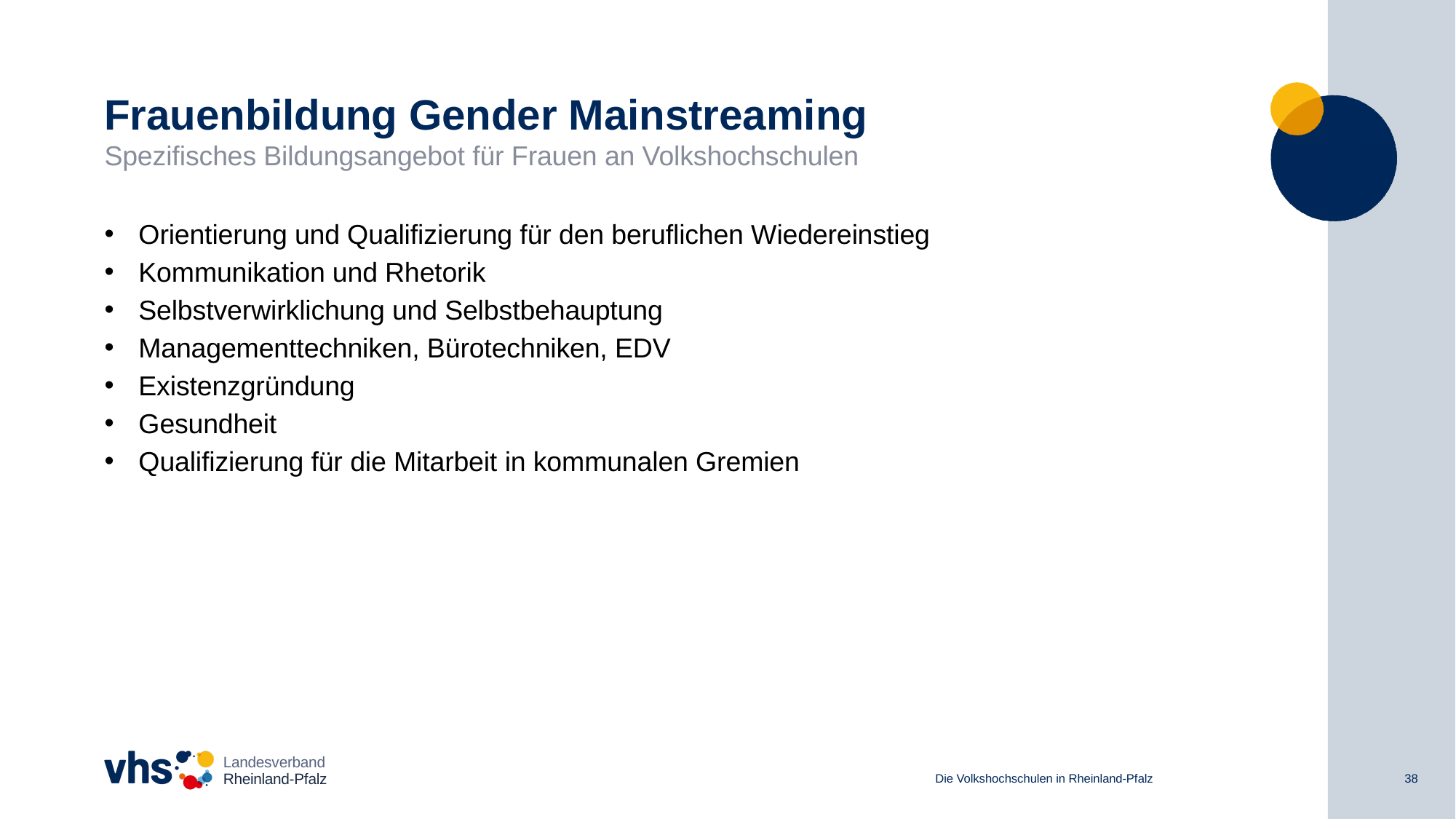

# Frauenbildung Gender Mainstreaming Spezifisches Bildungsangebot für Frauen an Volkshochschulen
Orientierung und Qualifizierung für den beruflichen Wiedereinstieg
Kommunikation und Rhetorik
Selbstverwirklichung und Selbstbehauptung
Managementtechniken, Bürotechniken, EDV
Existenzgründung
Gesundheit
Qualifizierung für die Mitarbeit in kommunalen Gremien

Landesverband  Rheinland-Pfalz
Die Volkshochschulen in Rheinland-Pfalz
38